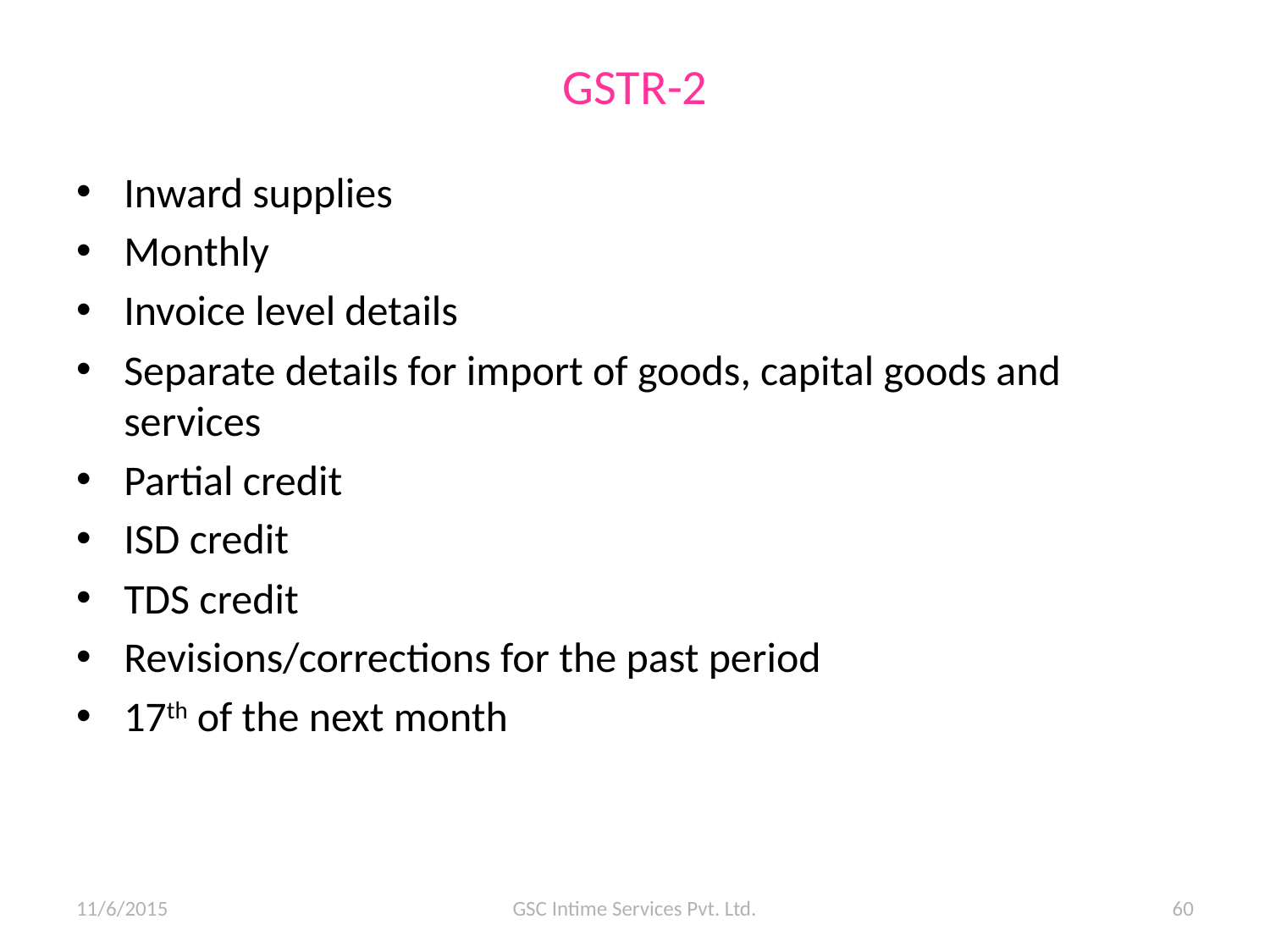

# GSTR-2
Inward supplies
Monthly
Invoice level details
Separate details for import of goods, capital goods and services
Partial credit
ISD credit
TDS credit
Revisions/corrections for the past period
17th of the next month
11/6/2015
GSC Intime Services Pvt. Ltd.
60